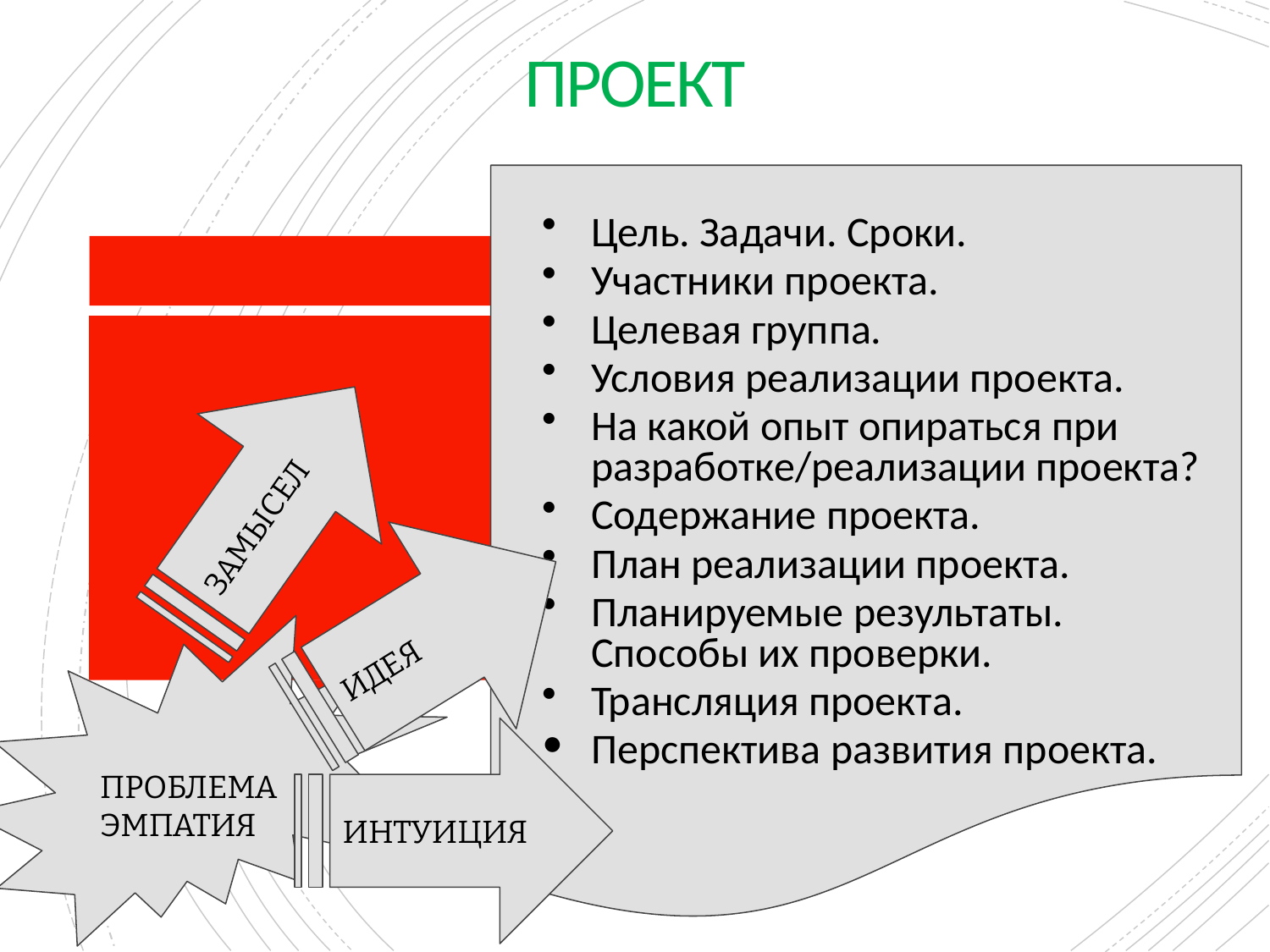

# ПРОЕКТ

Цель. Задачи. Сроки.
Участники проекта.
Целевая группа.
Условия реализации проекта.
На какой опыт опираться при разработке/реализации проекта?
Содержание проекта.
План реализации проекта.
Планируемые результаты. Способы их проверки.
Трансляция проекта.
Перспектива развития проекта.

ЗАМЫСЕЛ
ИДЕЯ

ПРОБЛЕМА
ЭМПАТИЯ
ИНТУИЦИЯ